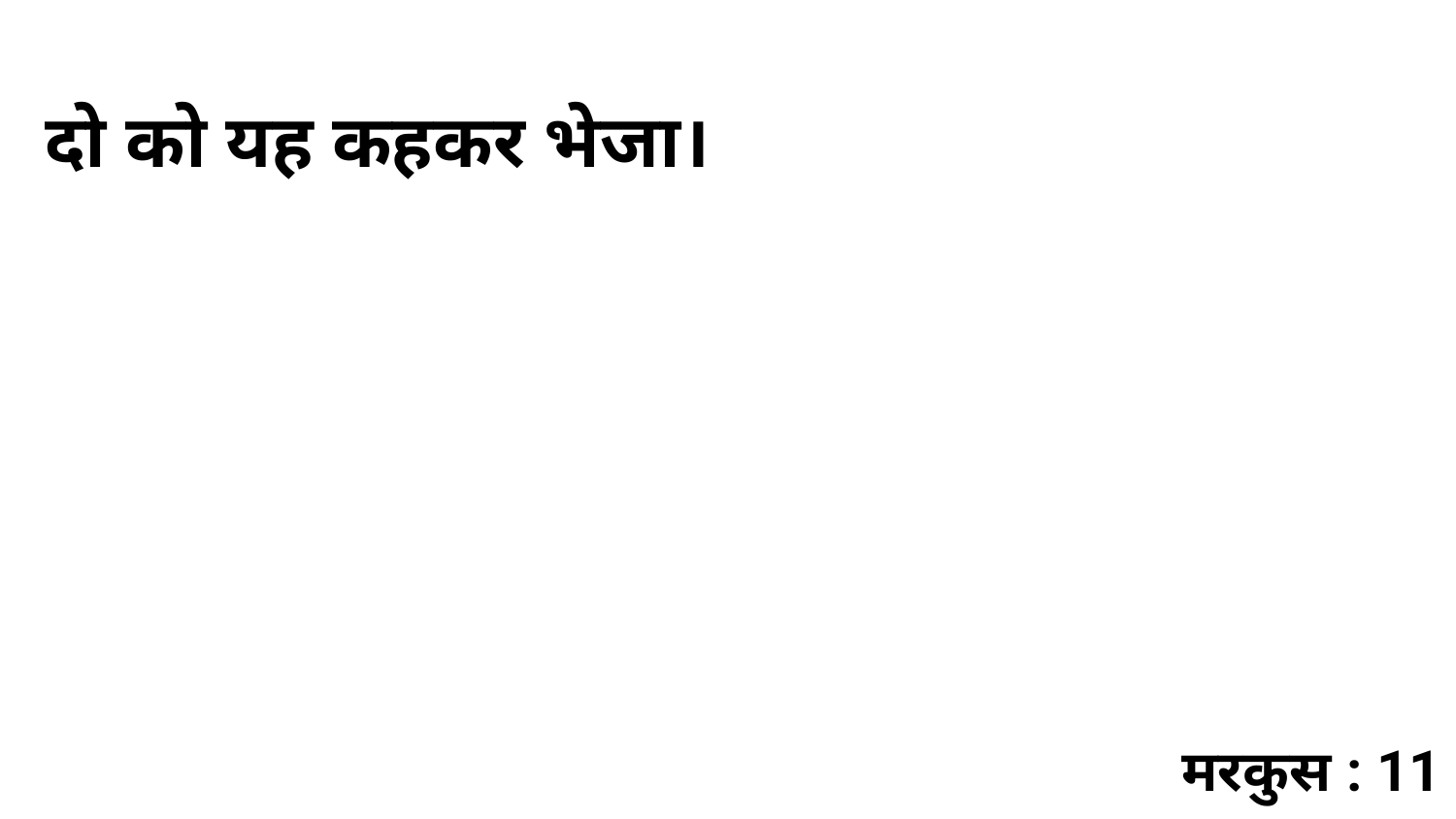

दो को यह कहकर भेजा।
मरकुस : 11